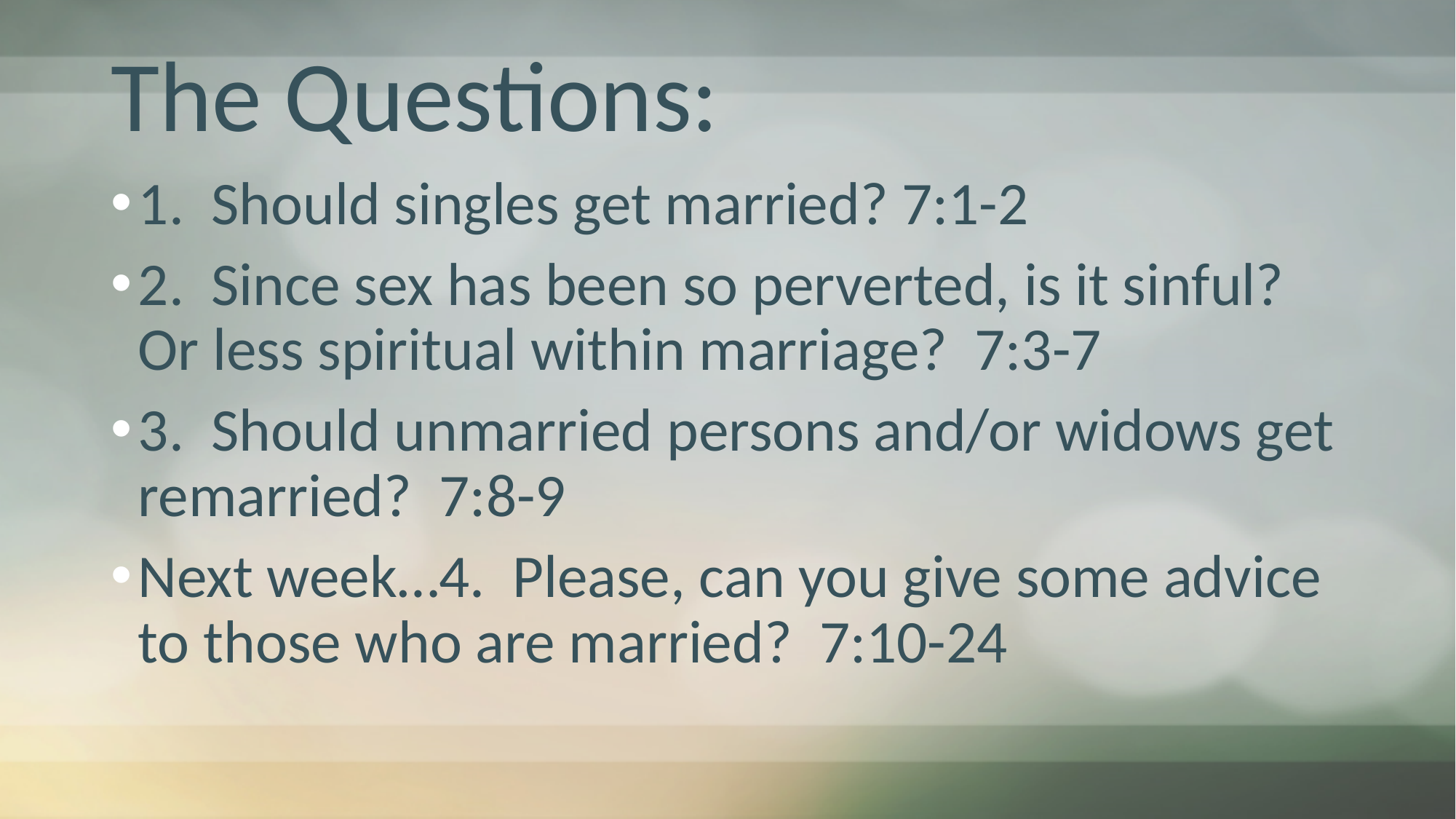

# The Questions:
1.  Should singles get married? 7:1-2
2.  Since sex has been so perverted, is it sinful? Or less spiritual within marriage?  7:3-7
3.  Should unmarried persons and/or widows get remarried?  7:8-9
Next week…4.  Please, can you give some advice to those who are married?  7:10-24